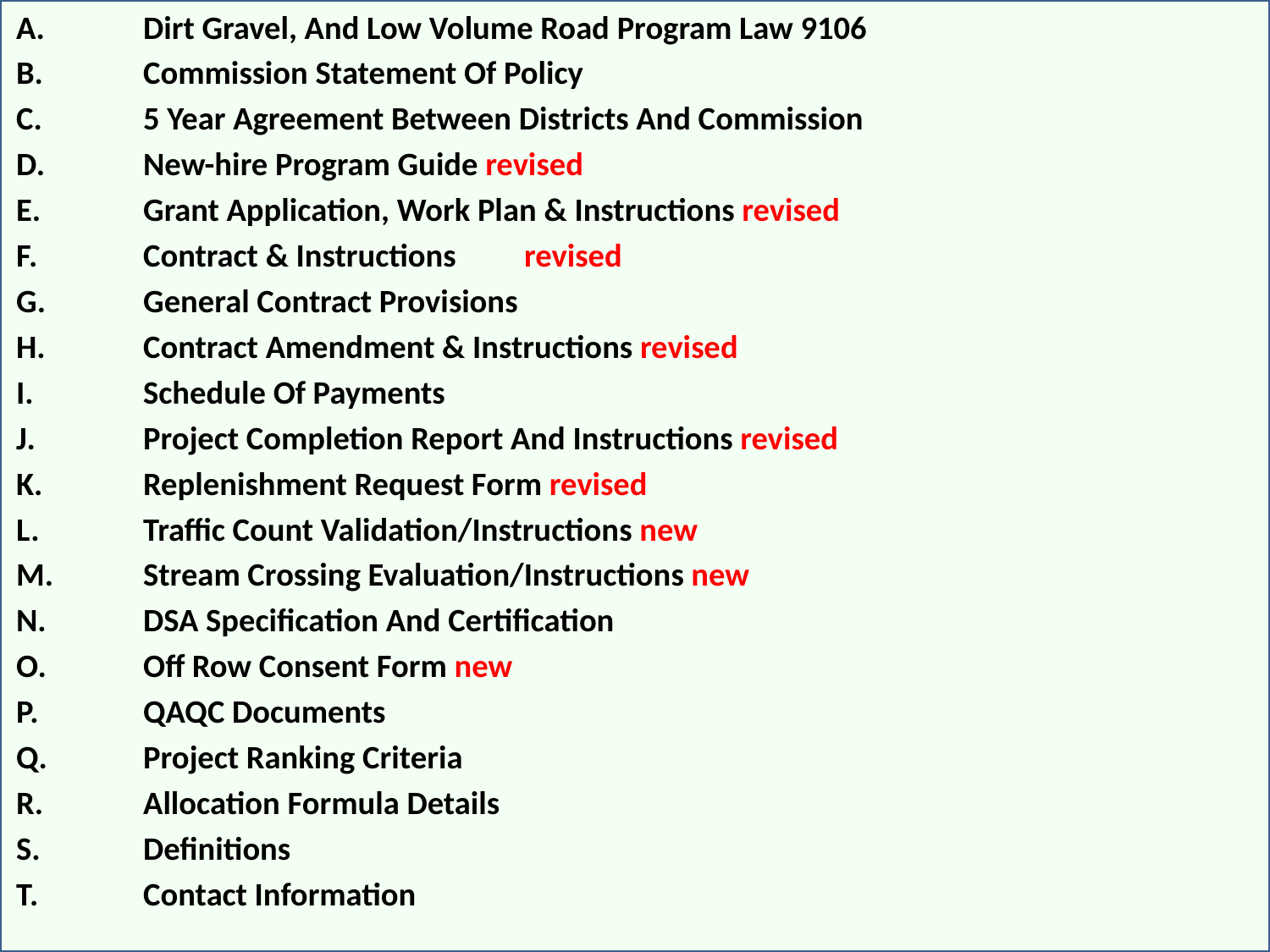

A.	Dirt Gravel, And Low Volume Road Program Law 9106
B.	Commission Statement Of Policy
C.	5 Year Agreement Between Districts And Commission
D.	New-hire Program Guide revised
E.	Grant Application, Work Plan & Instructions revised
F.	Contract & Instructions	revised
G.	General Contract Provisions
H.	Contract Amendment & Instructions revised
I.	Schedule Of Payments
J.	Project Completion Report And Instructions revised
K.	Replenishment Request Form revised
L.	Traffic Count Validation/Instructions new
M.	Stream Crossing Evaluation/Instructions new
N.	DSA Specification And Certification
O.	Off Row Consent Form new
P.	QAQC Documents
Q.	Project Ranking Criteria
R.	Allocation Formula Details
S.	Definitions
T.	Contact Information